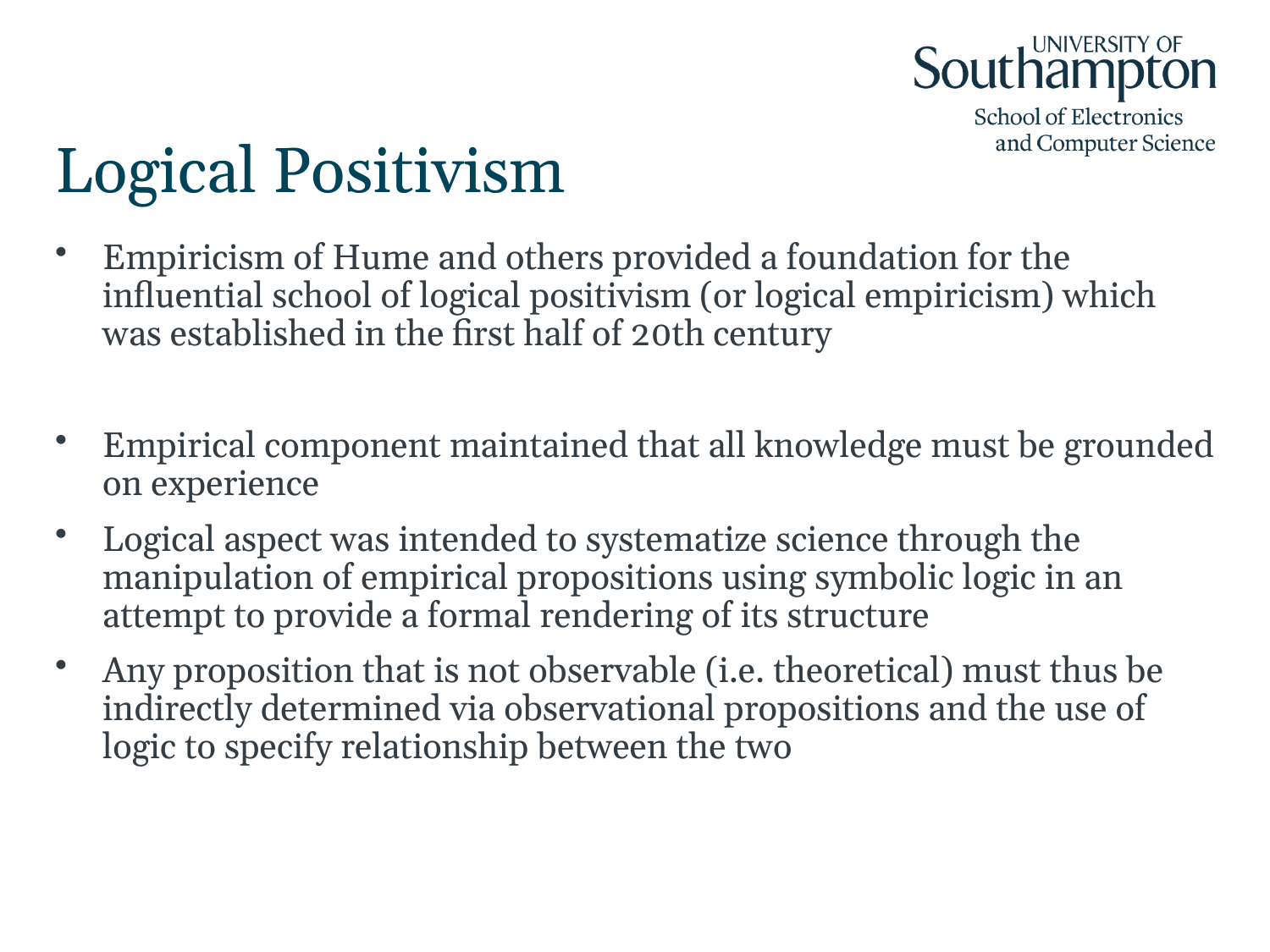

# Logical Positivism
Empiricism of Hume and others provided a foundation for the influential school of logical positivism (or logical empiricism) which was established in the first half of 20th century

Empirical component maintained that all knowledge must be grounded on experience
Logical aspect was intended to systematize science through the manipulation of empirical propositions using symbolic logic in an attempt to provide a formal rendering of its structure
Any proposition that is not observable (i.e. theoretical) must thus be indirectly determined via observational propositions and the use of logic to specify relationship between the two